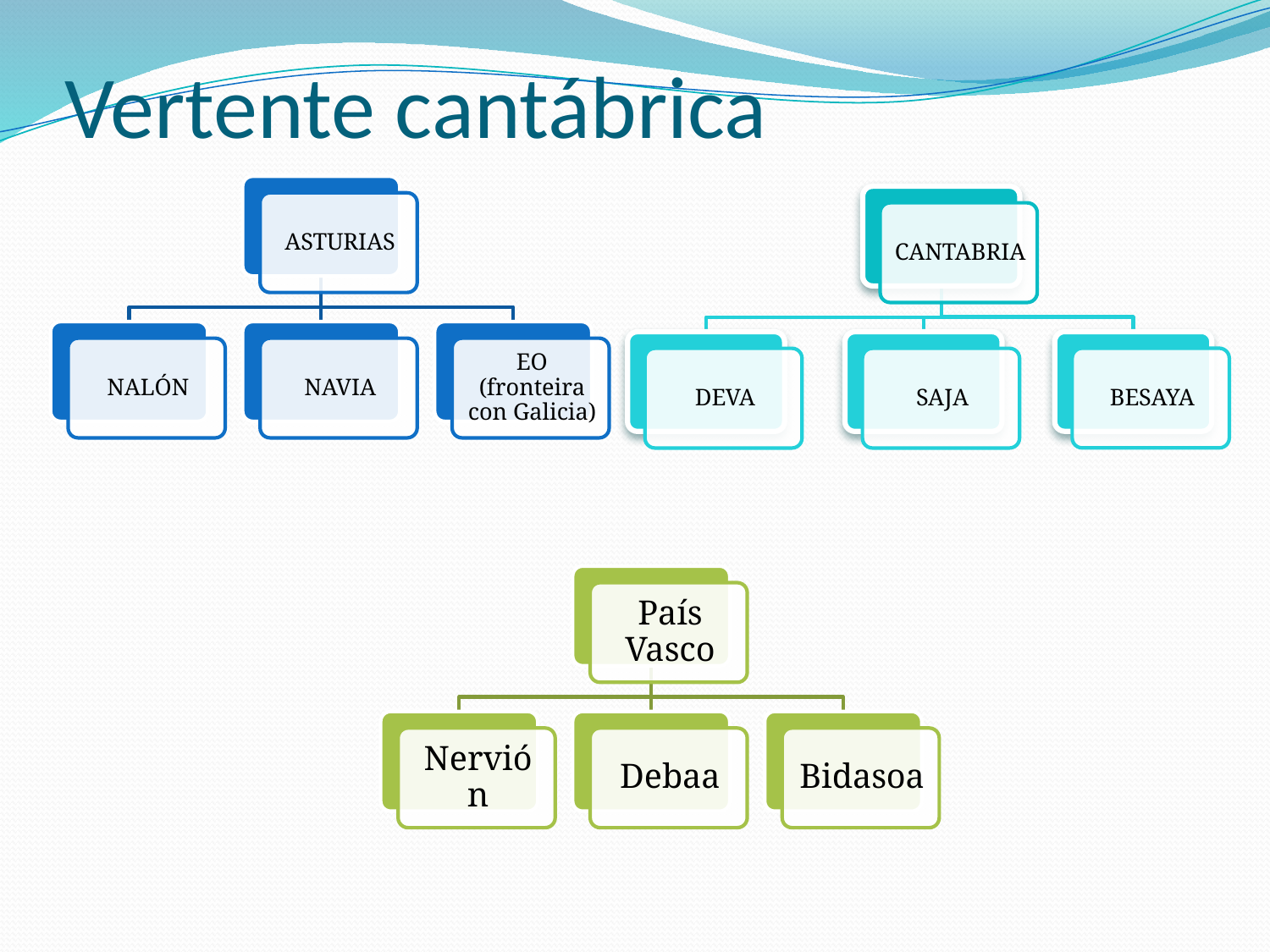

# Vertente cantábrica
ASTURIAS
NALÓN
NAVIA
EO (fronteira con Galicia)
CANTABRIA
SAJA
DEVA
BESAYA
País Vasco
Nervión
Debaa
Bidasoa